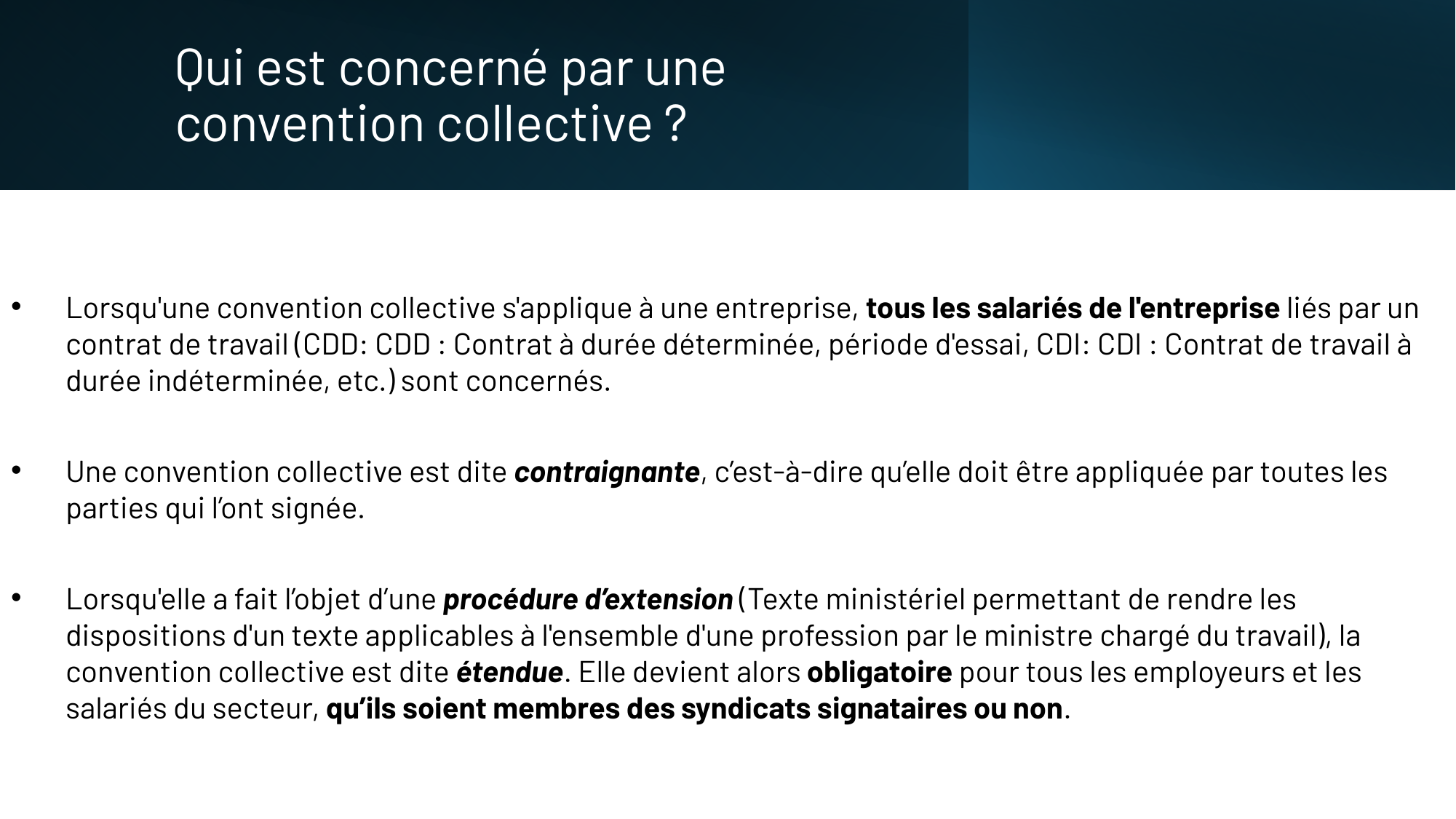

# Qui est concerné par une convention collective ?
Lorsqu'une convention collective s'applique à une entreprise, tous les salariés de l'entreprise liés par un contrat de travail (CDD: CDD : Contrat à durée déterminée, période d'essai, CDI: CDI : Contrat de travail à durée indéterminée, etc.) sont concernés.

Une convention collective est dite contraignante, c’est-à-dire qu’elle doit être appliquée par toutes les parties qui l’ont signée.

Lorsqu'elle a fait l’objet d’une procédure d’extension (Texte ministériel permettant de rendre les dispositions d'un texte applicables à l'ensemble d'une profession par le ministre chargé du travail), la convention collective est dite étendue. Elle devient alors obligatoire pour tous les employeurs et les salariés du secteur, qu’ils soient membres des syndicats signataires ou non.